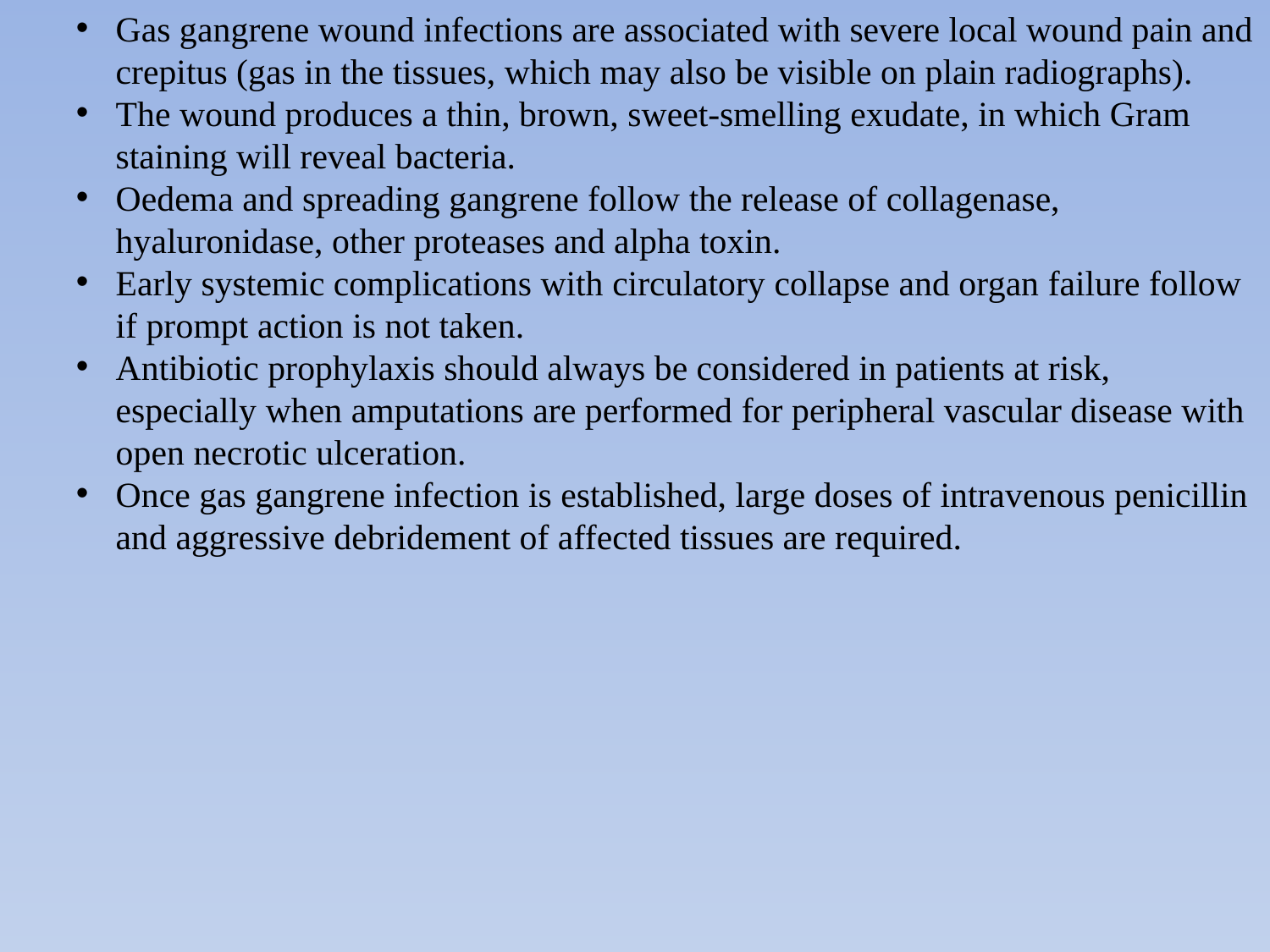

Gas gangrene wound infections are associated with severe local wound pain and crepitus (gas in the tissues, which may also be visible on plain radiographs).
The wound produces a thin, brown, sweet-smelling exudate, in which Gram staining will reveal bacteria.
Oedema and spreading gangrene follow the release of collagenase, hyaluronidase, other proteases and alpha toxin.
Early systemic complications with circulatory collapse and organ failure follow if prompt action is not taken.
Antibiotic prophylaxis should always be considered in patients at risk, especially when amputations are performed for peripheral vascular disease with open necrotic ulceration.
Once gas gangrene infection is established, large doses of intravenous penicillin and aggressive debridement of affected tissues are required.